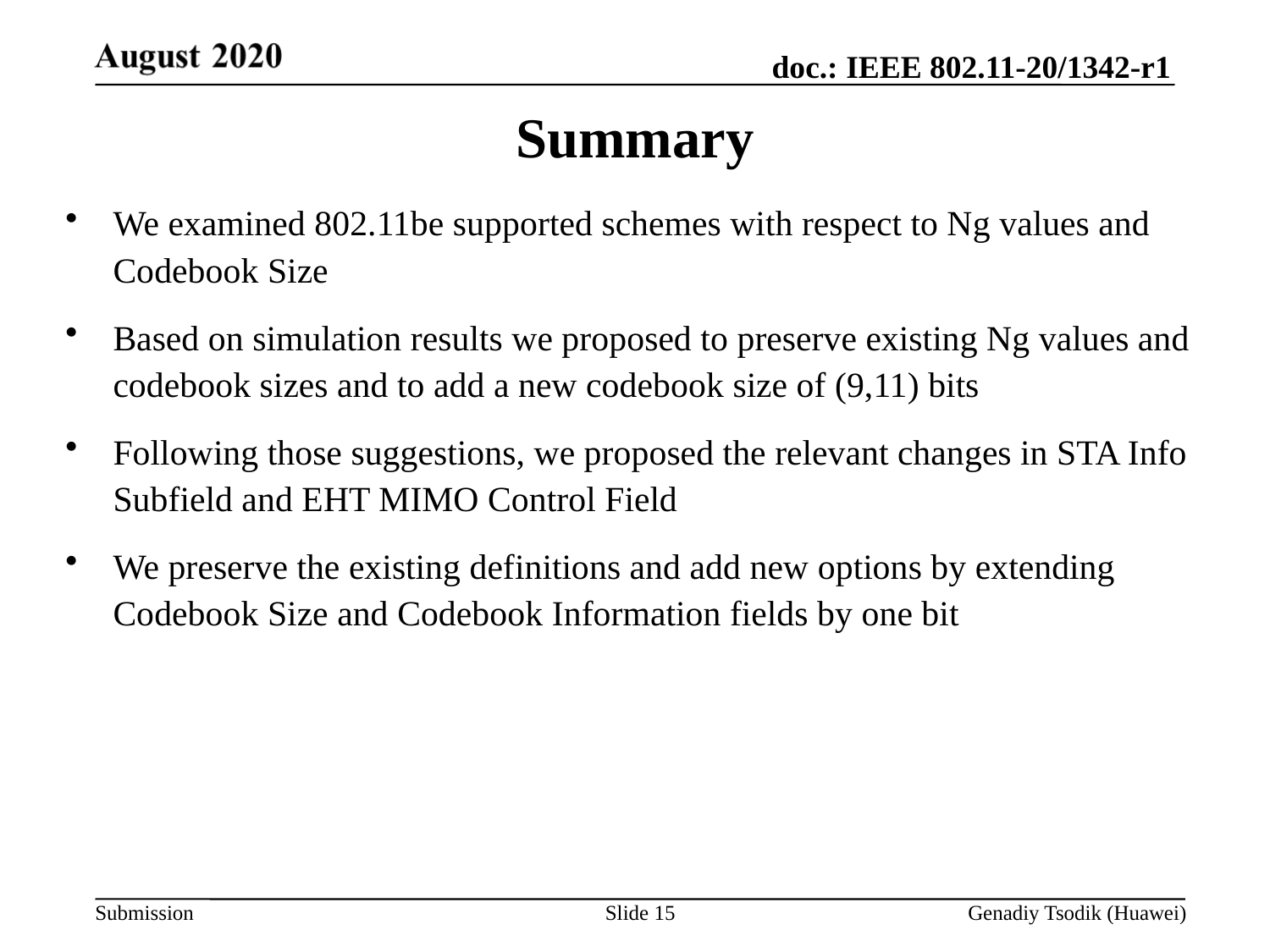

# Summary
We examined 802.11be supported schemes with respect to Ng values and Codebook Size
Based on simulation results we proposed to preserve existing Ng values and codebook sizes and to add a new codebook size of (9,11) bits
Following those suggestions, we proposed the relevant changes in STA Info Subfield and EHT MIMO Control Field
We preserve the existing definitions and add new options by extending Codebook Size and Codebook Information fields by one bit
Slide 15
Genadiy Tsodik (Huawei)